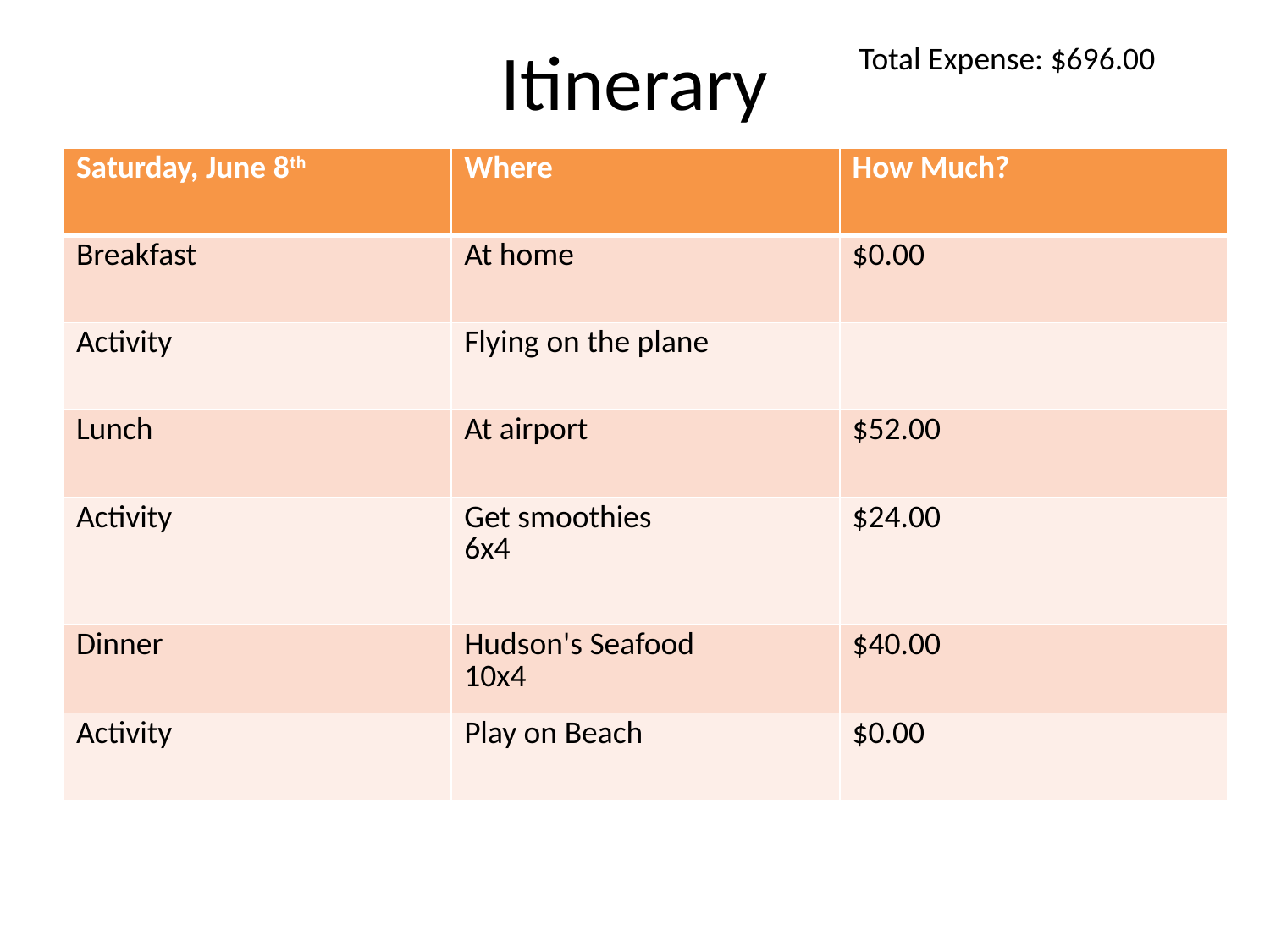

# Itinerary
Total Expense: $696.00
| Saturday, June 8th | Where | How Much? |
| --- | --- | --- |
| Breakfast | At home | $0.00 |
| Activity | Flying on the plane |  |
| Lunch | At airport | $52.00 |
| Activity | Get smoothies 6x4 | $24.00 |
| Dinner | Hudson's Seafood 10x4 | $40.00 |
| Activity | Play on Beach | $0.00 |